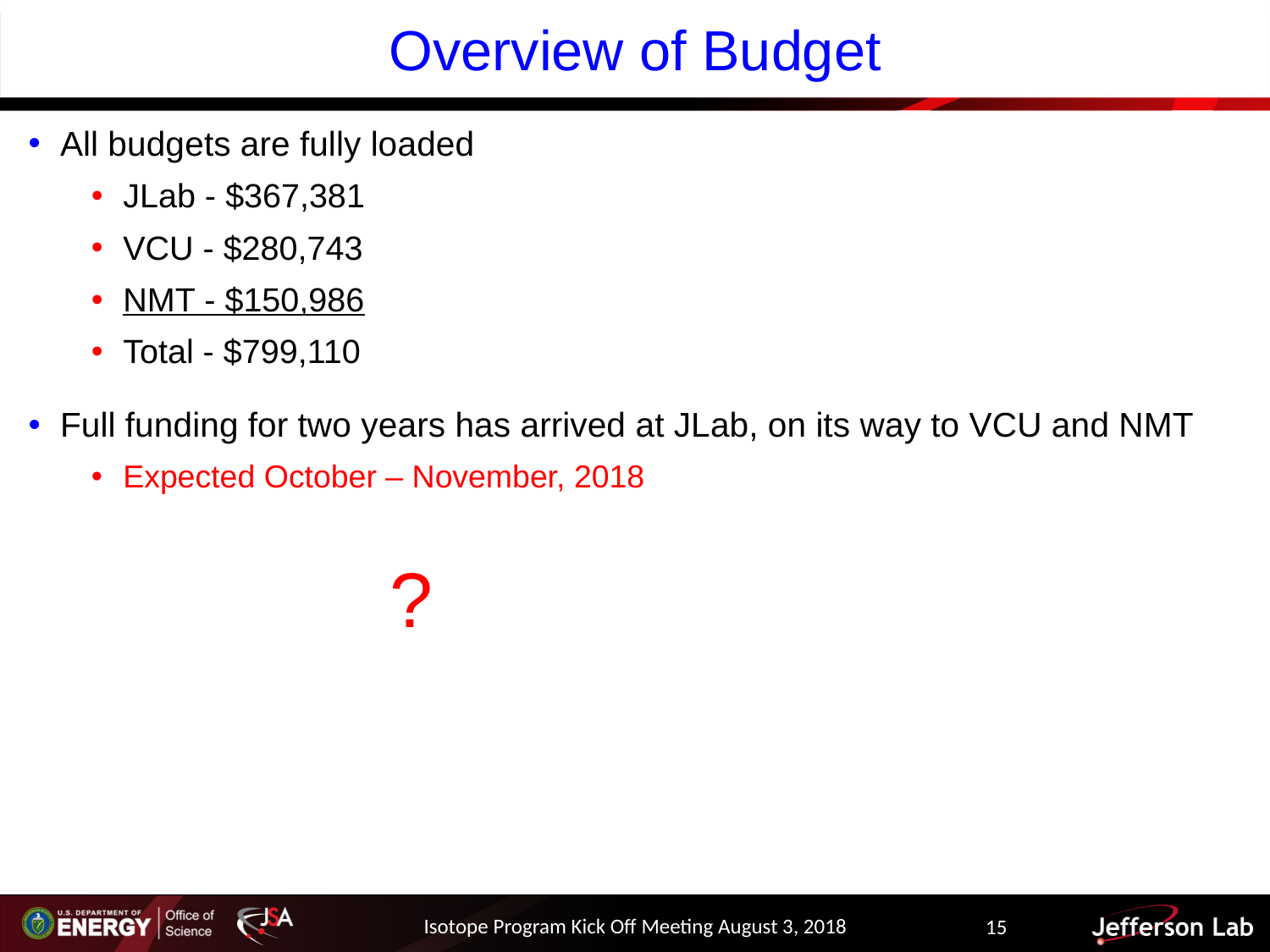

# Overview of Budget
All budgets are fully loaded
JLab - $367,381
VCU - $280,743
NMT - $150,986
Total - $799,110

Full funding for two years has arrived at JLab, on its way to VCU and NMT
Expected October – November, 2018

	   	     ?
Isotope Program Kick Off Meeting August 3, 2018
15